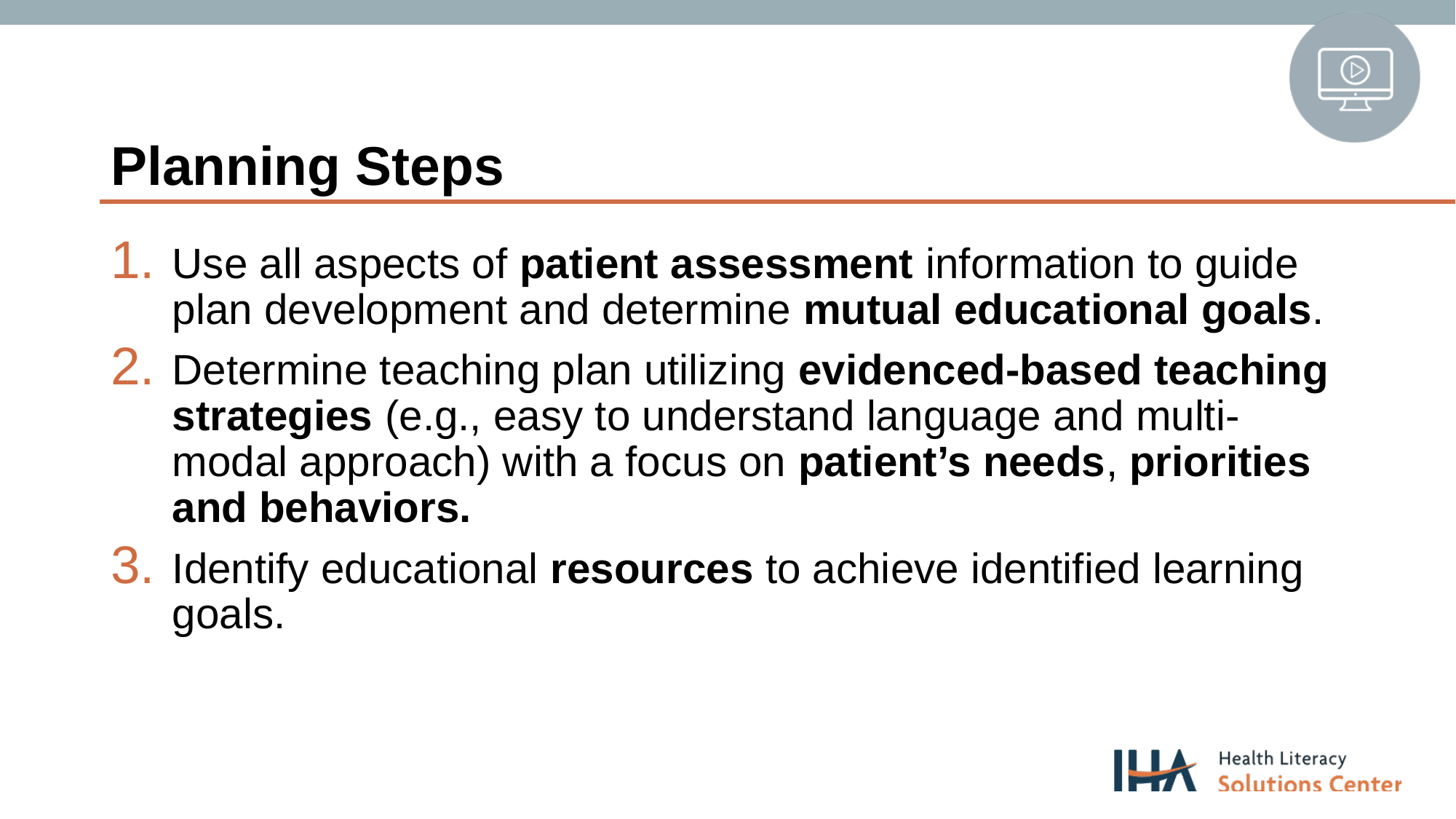

# Planning Steps
Use all aspects of patient assessment information to guide plan development and determine mutual educational goals.
Determine teaching plan utilizing evidenced-based teaching strategies (e.g., easy to understand language and multi-modal approach) with a focus on patient’s needs, priorities and behaviors.
Identify educational resources to achieve identified learning goals.